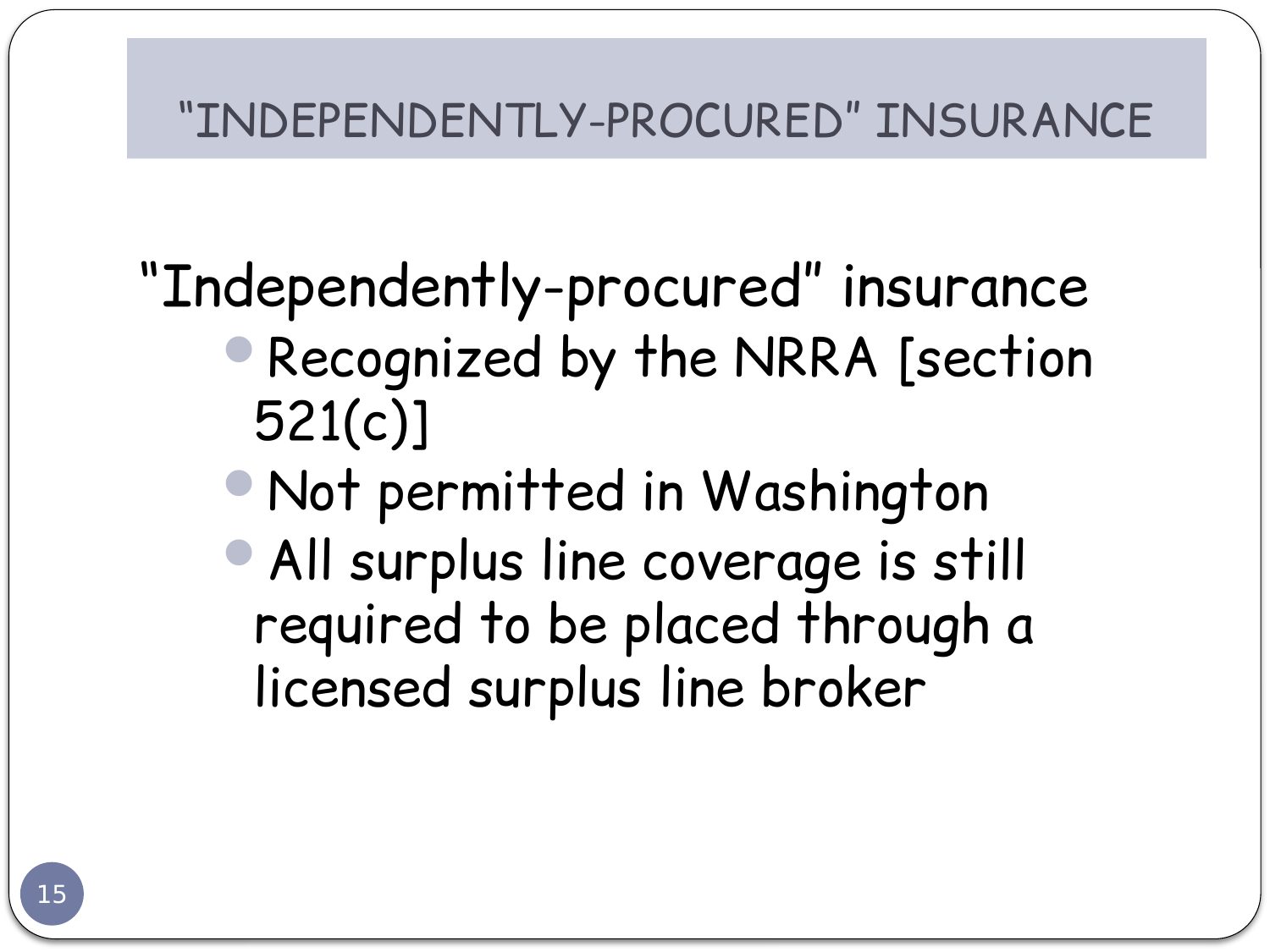

# “INDEPENDENTLY-PROCURED” INSURANCE

“Independently-procured” insurance
Recognized by the NRRA [section 521(c)]
Not permitted in Washington
All surplus line coverage is still required to be placed through a licensed surplus line broker

15